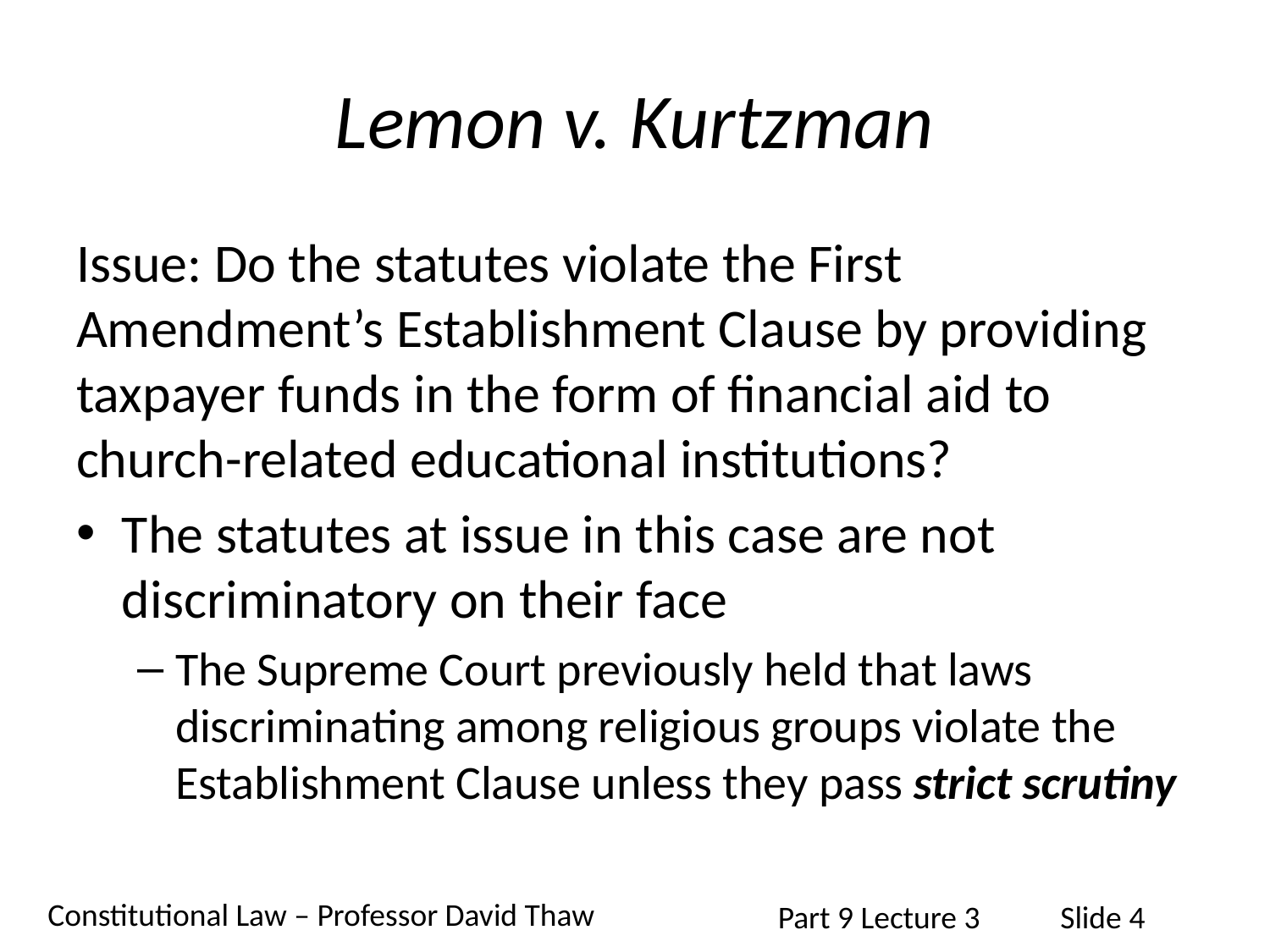

# Lemon v. Kurtzman
Issue: Do the statutes violate the First Amendment’s Establishment Clause by providing taxpayer funds in the form of financial aid to church-related educational institutions?
The statutes at issue in this case are not discriminatory on their face
The Supreme Court previously held that laws discriminating among religious groups violate the Establishment Clause unless they pass strict scrutiny